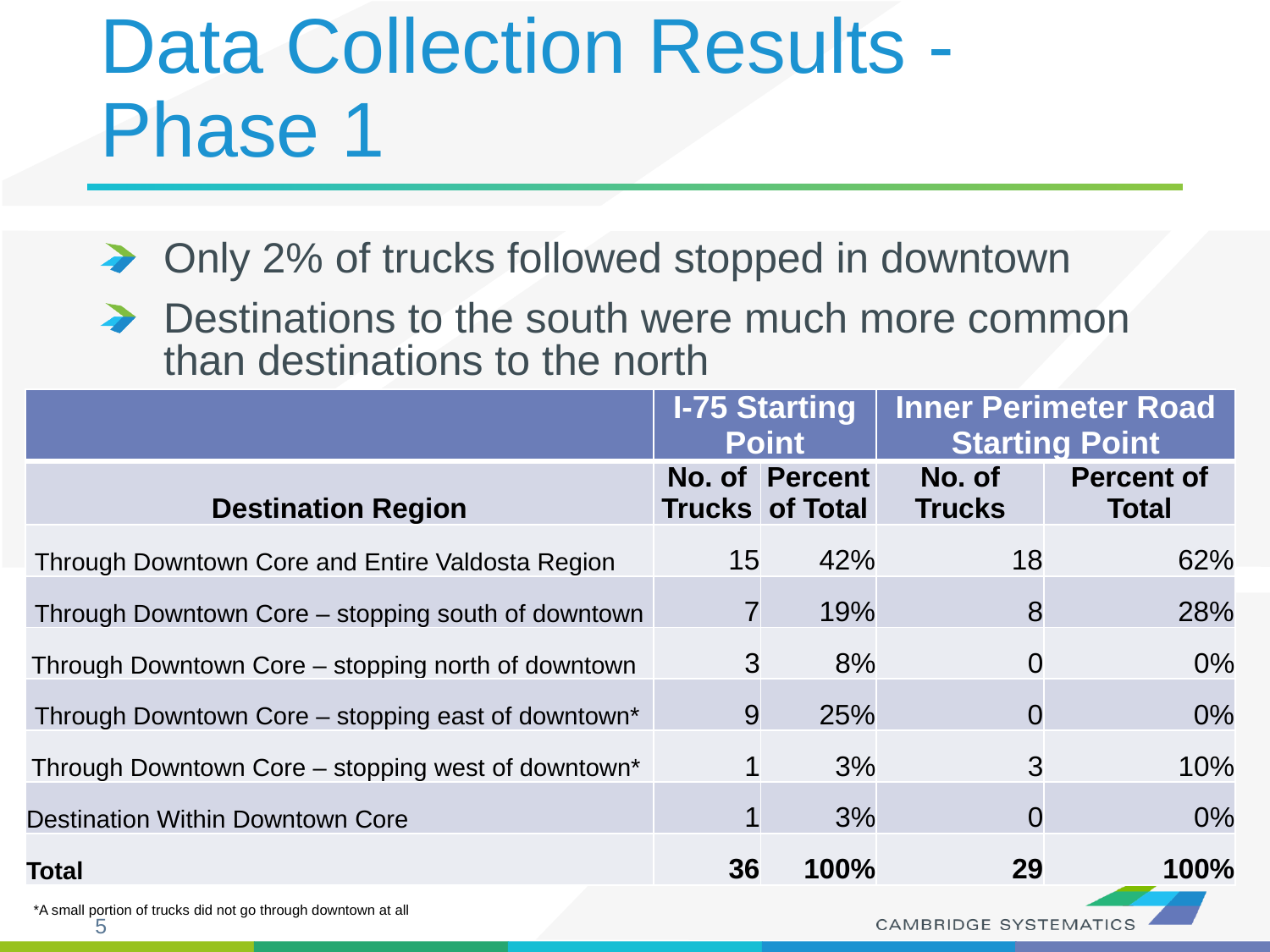

# Data Collection Results - Phase 1
Only 2% of trucks followed stopped in downtown
Destinations to the south were much more common than destinations to the north
|  | I-75 Starting Point |  | Inner Perimeter Road Starting Point |  |
| --- | --- | --- | --- | --- |
| Destination Region | No. of Trucks | Percent of Total | No. of Trucks | Percent of Total |
| Through Downtown Core and Entire Valdosta Region | 15 | 42% | 18 | 62% |
| Through Downtown Core – stopping south of downtown | 7 | 19% | 8 | 28% |
| Through Downtown Core – stopping north of downtown | 3 | 8% | 0 | 0% |
| Through Downtown Core – stopping east of downtown\* | 9 | 25% | 0 | 0% |
| Through Downtown Core – stopping west of downtown\* | 1 | 3% | 3 | 10% |
| Destination Within Downtown Core | 1 | 3% | 0 | 0% |
| Total | 36 | 100% | 29 | 100% |
*A small portion of trucks did not go through downtown at all